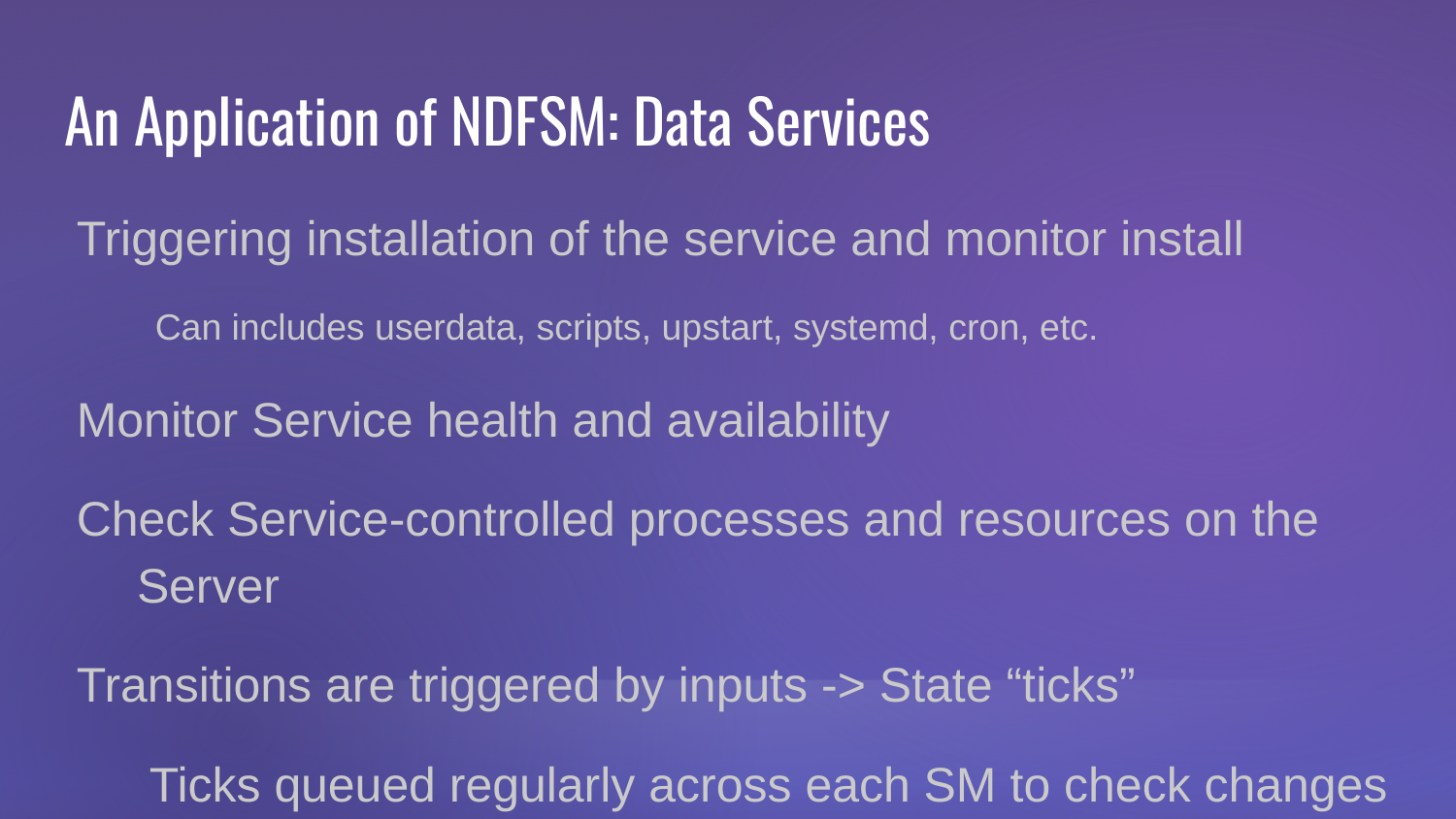

# An Application of NDFSM: Data Services
Triggering installation of the service and monitor install
Can includes userdata, scripts, upstart, systemd, cron, etc.
Monitor Service health and availability
Check Service-controlled processes and resources on the Server
Transitions are triggered by inputs -> State “ticks”
Ticks queued regularly across each SM to check changes in input (or lack of input)